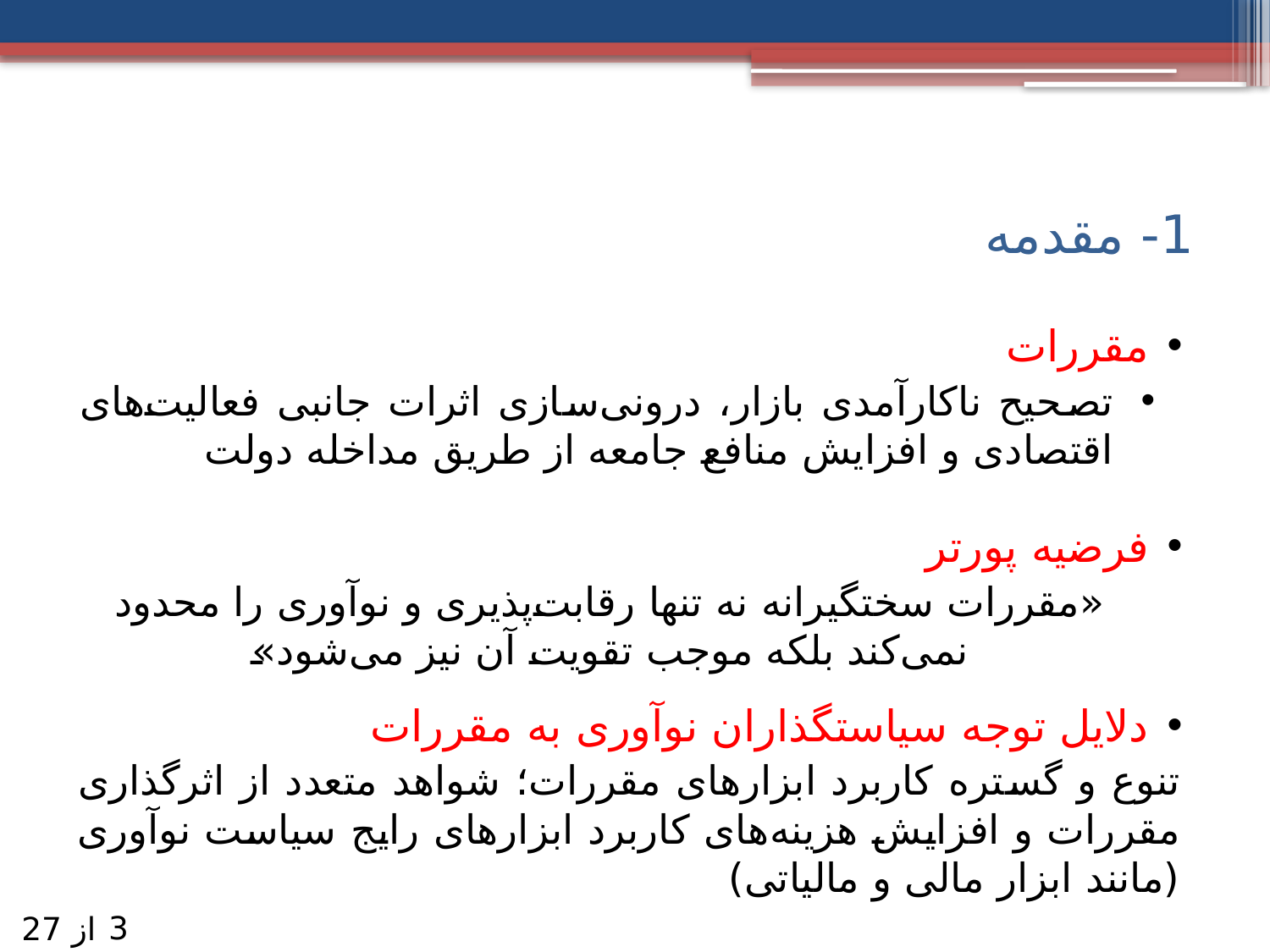

# 1- مقدمه
مقررات
تصحیح ناکارآمدی بازار، درونی‌سازی اثرات جانبی فعالیت‌های اقتصادی و افزایش منافع جامعه از طریق مداخله دولت

فرضیه پورتر
«مقررات سختگیرانه نه تنها رقابت‌پذیری و نوآوری را محدود نمی‌کند بلکه موجب تقویت آن نیز می‌شود»

دلایل توجه سیاستگذاران نوآوری به مقررات
تنوع و گستره کاربرد ابزارهای مقررات؛ شواهد متعدد از اثرگذاری مقررات و افزایش هزینه‌های کاربرد ابزارهای رایج سیاست نوآوری (مانند ابزار مالی و مالیاتی)
3
از 27